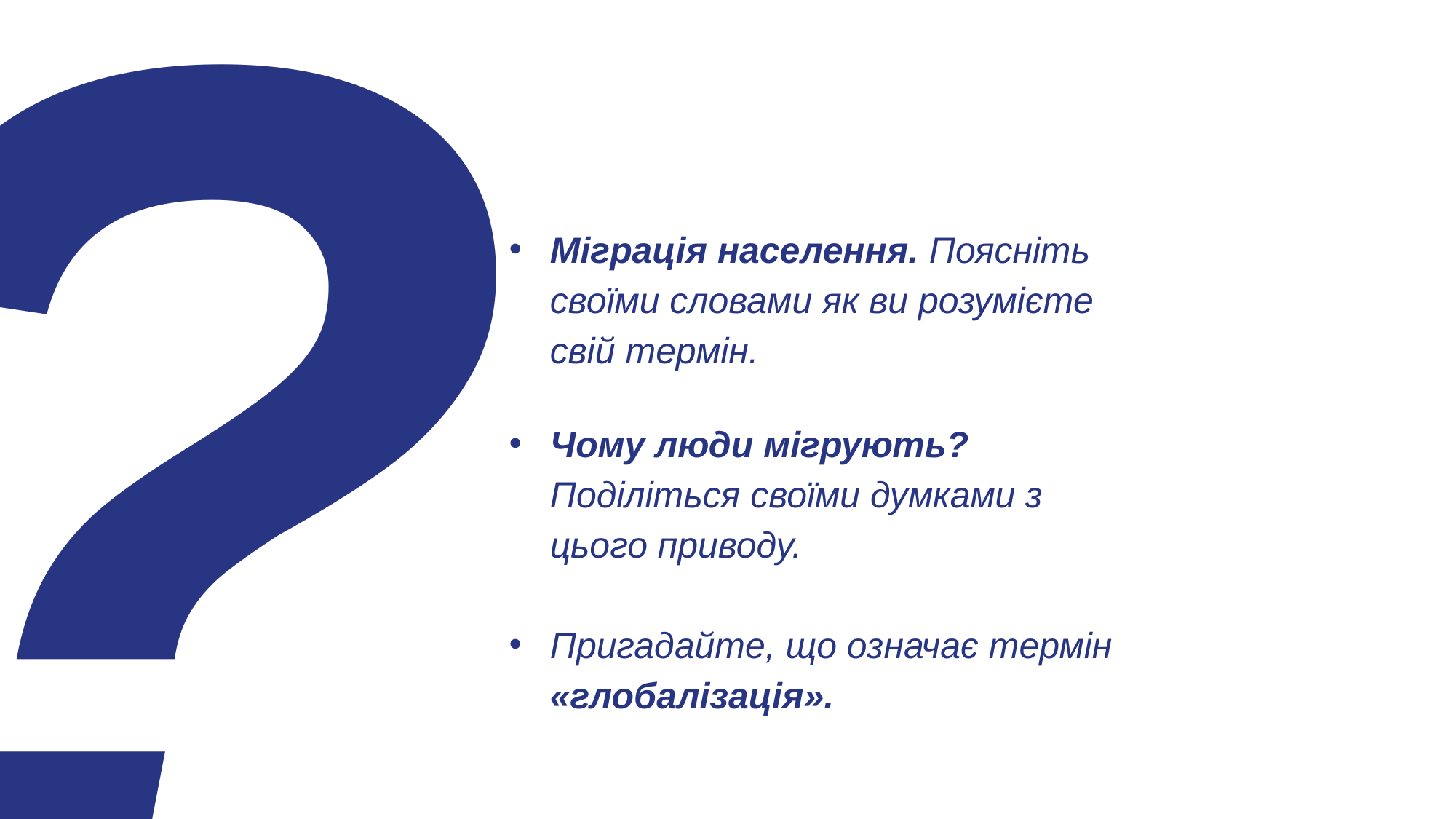

?
Міграція населення. Поясніть своїми словами як ви розумієте свій термін.
Чому люди мігрують? Поділіться своїми думками з цього приводу.
Пригадайте, що означає термін «глобалізація».
Для чого ви об’єднувались?